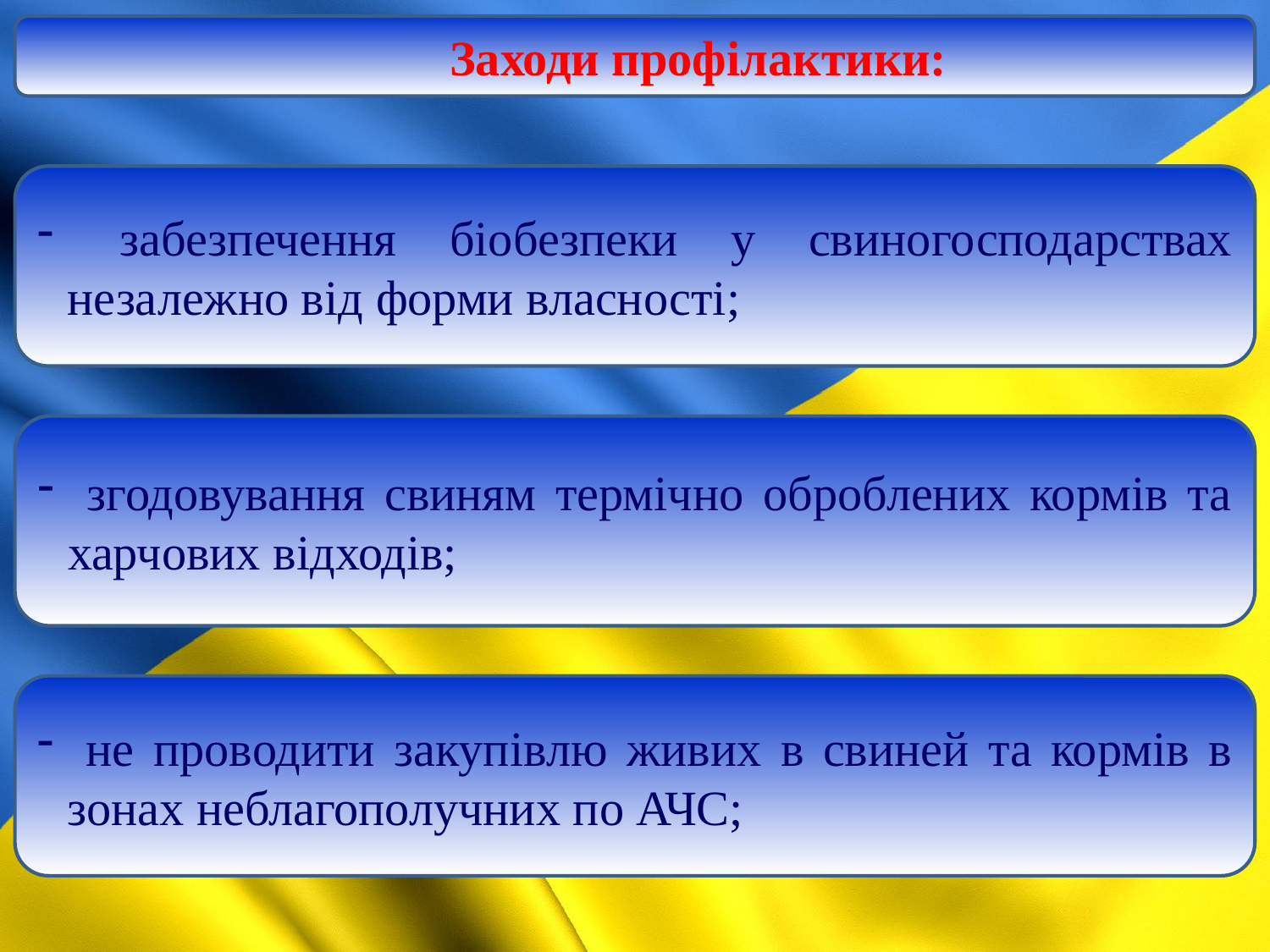

Заходи профілактики:
 забезпечення біобезпеки у свиногосподарствах незалежно від форми власності;
 згодовування свиням термічно оброблених кормів та харчових відходів;
 не проводити закупівлю живих в свиней та кормів в зонах неблагополучних по АЧС;